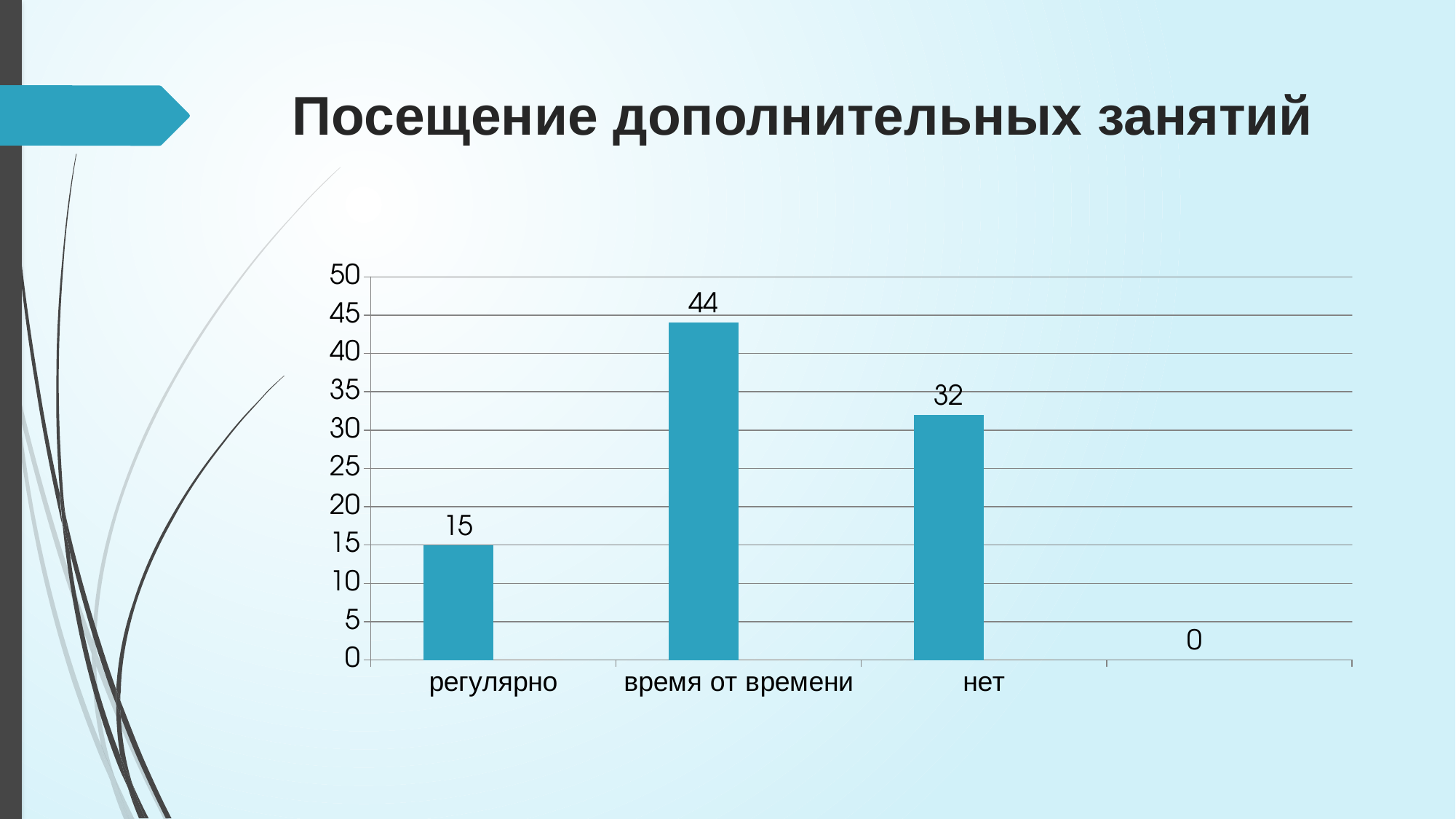

# Посещение дополнительных занятий

### Chart

| Category |  2 |  4 |
|---|---|---|
| регулярно | 15.0 | 0.0 |
| время от времени | 44.0 | 0.0 |
| нет | 32.0 | 0.0 |
|   | 0.0 | 0.0 |